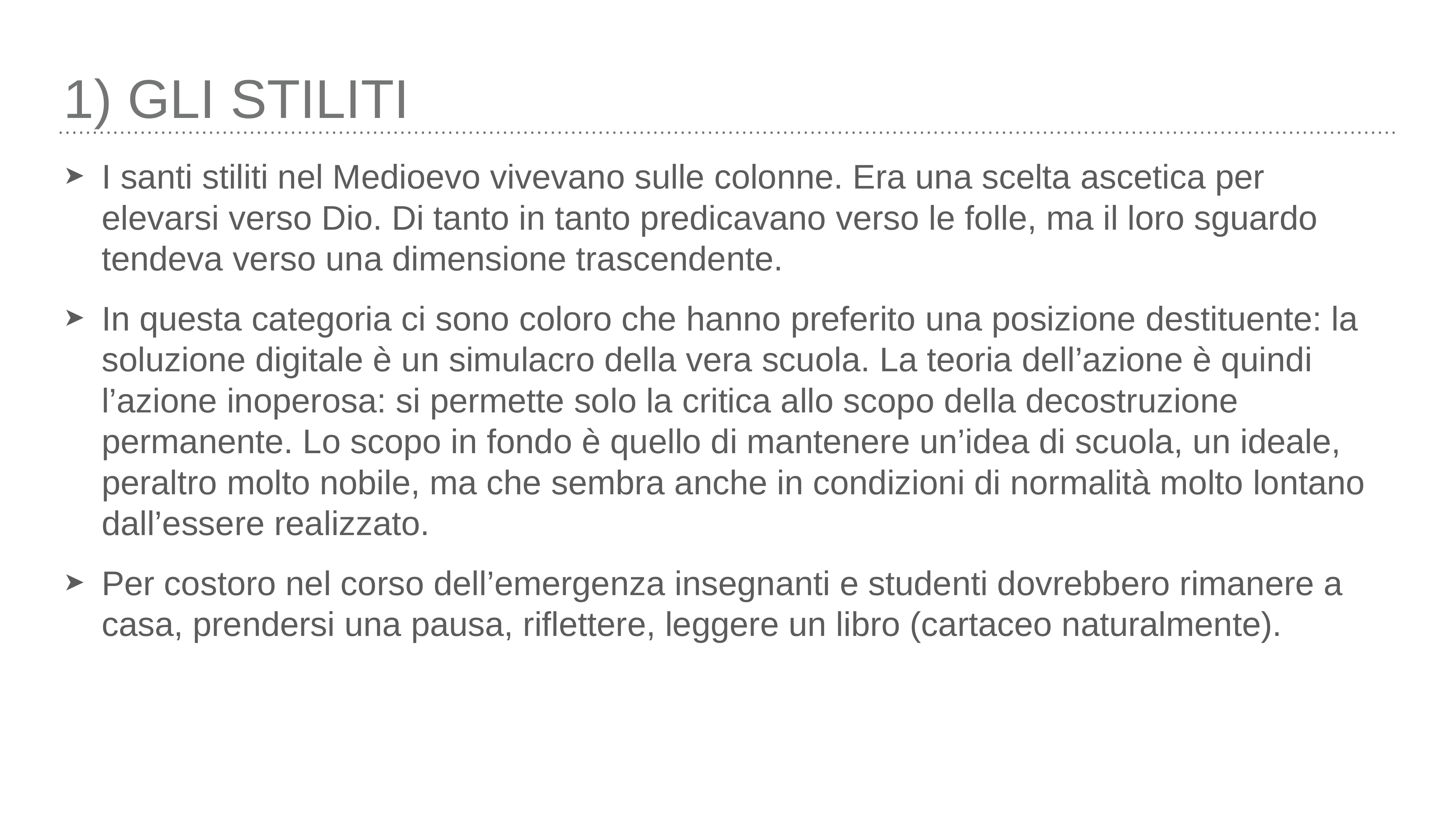

# 1) Gli stiliti

I santi stiliti nel Medioevo vivevano sulle colonne. Era una scelta ascetica per elevarsi verso Dio. Di tanto in tanto predicavano verso le folle, ma il loro sguardo tendeva verso una dimensione trascendente.
In questa categoria ci sono coloro che hanno preferito una posizione destituente: la soluzione digitale è un simulacro della vera scuola. La teoria dell’azione è quindi l’azione inoperosa: si permette solo la critica allo scopo della decostruzione permanente. Lo scopo in fondo è quello di mantenere un’idea di scuola, un ideale, peraltro molto nobile, ma che sembra anche in condizioni di normalità molto lontano dall’essere realizzato.
Per costoro nel corso dell’emergenza insegnanti e studenti dovrebbero rimanere a casa, prendersi una pausa, riflettere, leggere un libro (cartaceo naturalmente).